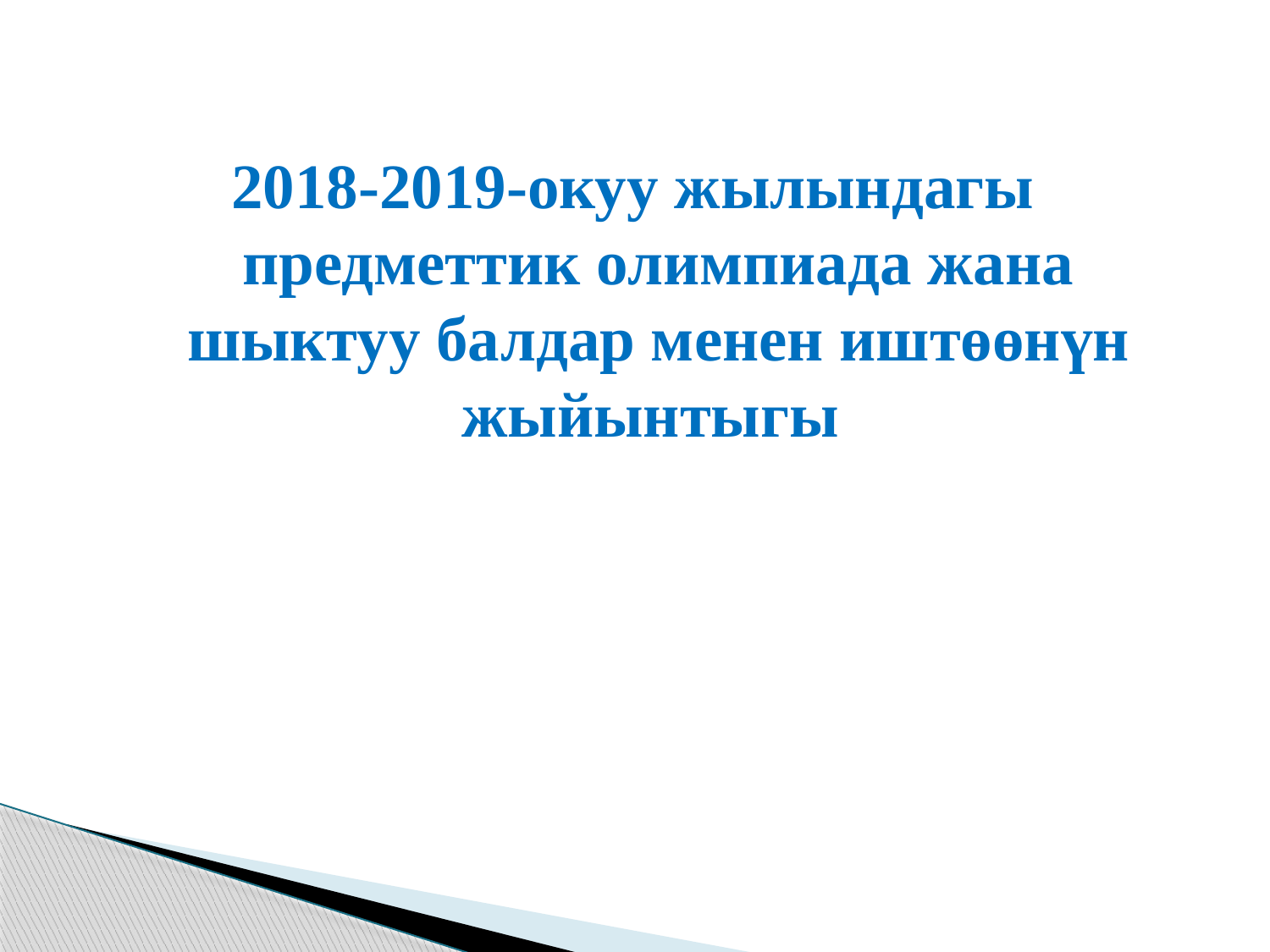

2018-2019-окуу жылындагы  предметтик олимпиада жана шыктуу балдар менен иштөөнүн жыйынтыгы